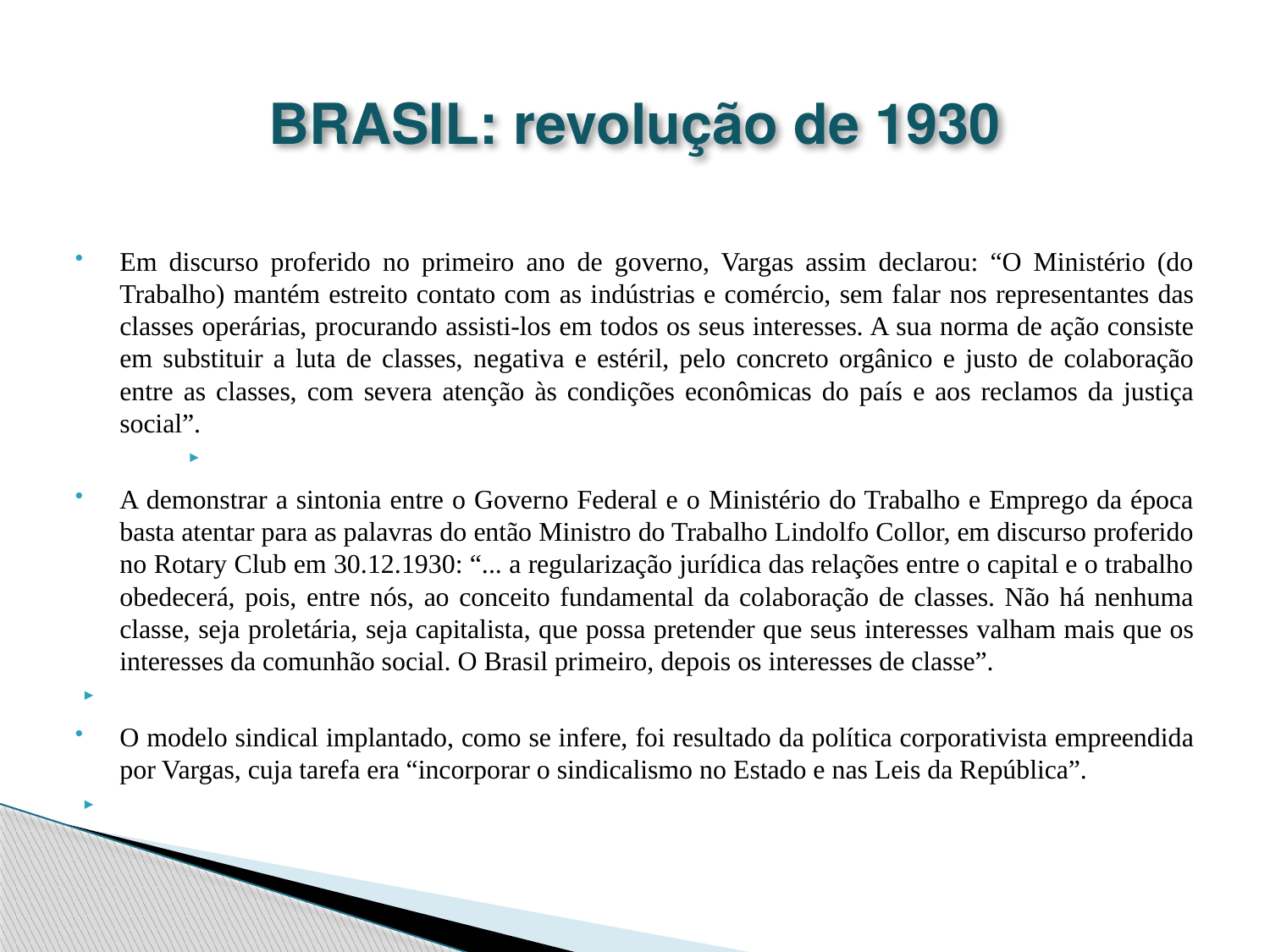

# BRASIL: revolução de 1930
Em discurso proferido no primeiro ano de governo, Vargas assim declarou: “O Ministério (do Trabalho) mantém estreito contato com as indústrias e comércio, sem falar nos representantes das classes operárias, procurando assisti-los em todos os seus interesses. A sua norma de ação consiste em substituir a luta de classes, negativa e estéril, pelo concreto orgânico e justo de colaboração entre as classes, com severa atenção às condições econômicas do país e aos reclamos da justiça social”.

A demonstrar a sintonia entre o Governo Federal e o Ministério do Trabalho e Emprego da época basta atentar para as palavras do então Ministro do Trabalho Lindolfo Collor, em discurso proferido no Rotary Club em 30.12.1930: “... a regularização jurídica das relações entre o capital e o trabalho obedecerá, pois, entre nós, ao conceito fundamental da colaboração de classes. Não há nenhuma classe, seja proletária, seja capitalista, que possa pretender que seus interesses valham mais que os interesses da comunhão social. O Brasil primeiro, depois os interesses de classe”.

O modelo sindical implantado, como se infere, foi resultado da política corporativista empreendida por Vargas, cuja tarefa era “incorporar o sindicalismo no Estado e nas Leis da República”.